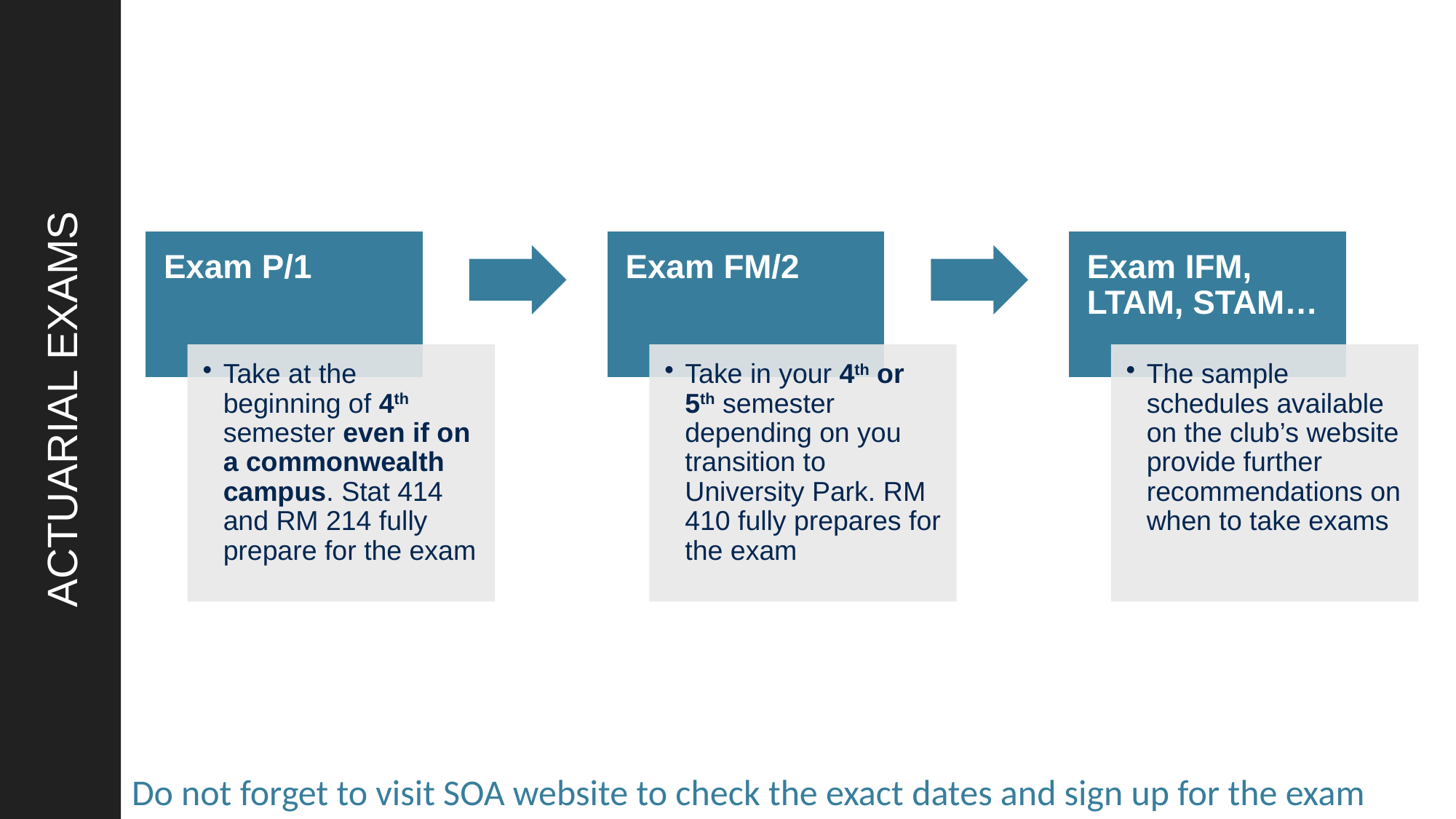

ACTUARIAL EXAMS
Exam P/1
Take at the beginning of 4th semester even if on a commonwealth campus. Stat 414 and RM 214 fully prepare for the exam

Exam FM/2
Take in your 4th or 5th semester depending on you transition to University Park. RM 410 fully prepares for the exam

Exam IFM, LTAM, STAM…
The sample schedules available on the club’s website provide further recommendations on when to take exams
Do not forget to visit SOA website to check the exact dates and sign up for the exam